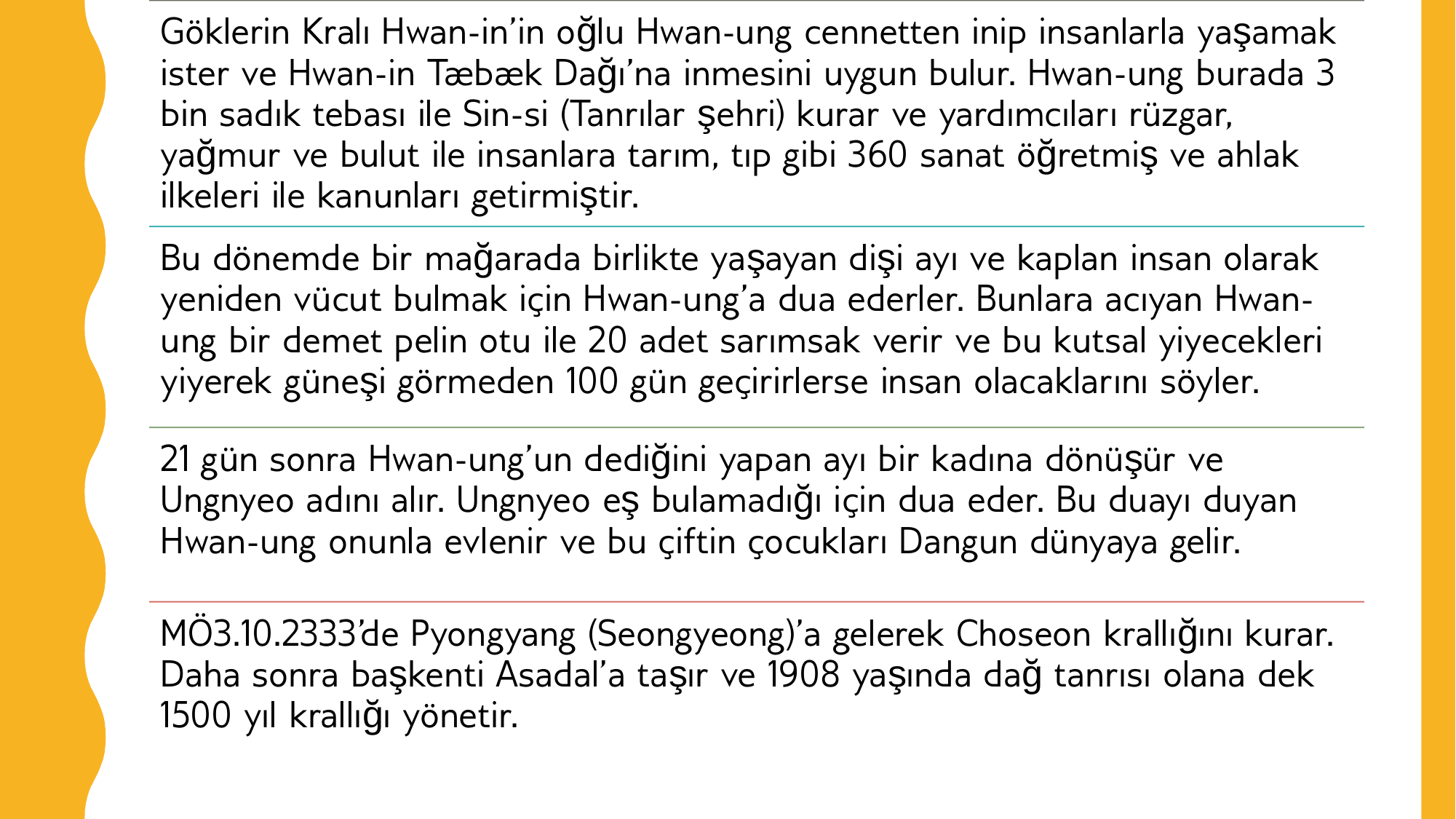

Göklerin Kralı Hwan-in’in oğlu Hwan-ung cennetten inip insanlarla yaşamak ister ve Hwan-in Taebaek Dağı’na inmesini uygun bulur. Hwan-ung burada 3 bin sadık tebası ile Sin-si (Tanrılar şehri) kurar ve yardımcıları rüzgar, yağmur ve bulut ile insanlara tarım, tıp gibi 360 sanat öğretmiş ve ahlak ilkeleri ile kanunları getirmiştir.
Bu dönemde bir mağarada birlikte yaşayan dişi ayı ve kaplan insan olarak yeniden vücut bulmak için Hwan-ung’a dua ederler. Bunlara acıyan Hwan-ung bir demet pelin otu ile 20 adet sarımsak verir ve bu kutsal yiyecekleri yiyerek güneşi görmeden 100 gün geçirirlerse insan olacaklarını söyler.
21 gün sonra Hwan-ung’un dediğini yapan ayı bir kadına dönüşür ve Ungnyeo adını alır. Ungnyeo eş bulamadığı için dua eder. Bu duayı duyan Hwan-ung onunla evlenir ve bu çiftin çocukları Dangun dünyaya gelir.
MÖ3.10.2333’de Pyongyang (Seongyeong)’a gelerek Choseon krallığını kurar. Daha sonra başkenti Asadal’a taşır ve 1908 yaşında dağ tanrısı olana dek 1500 yıl krallığı yönetir.